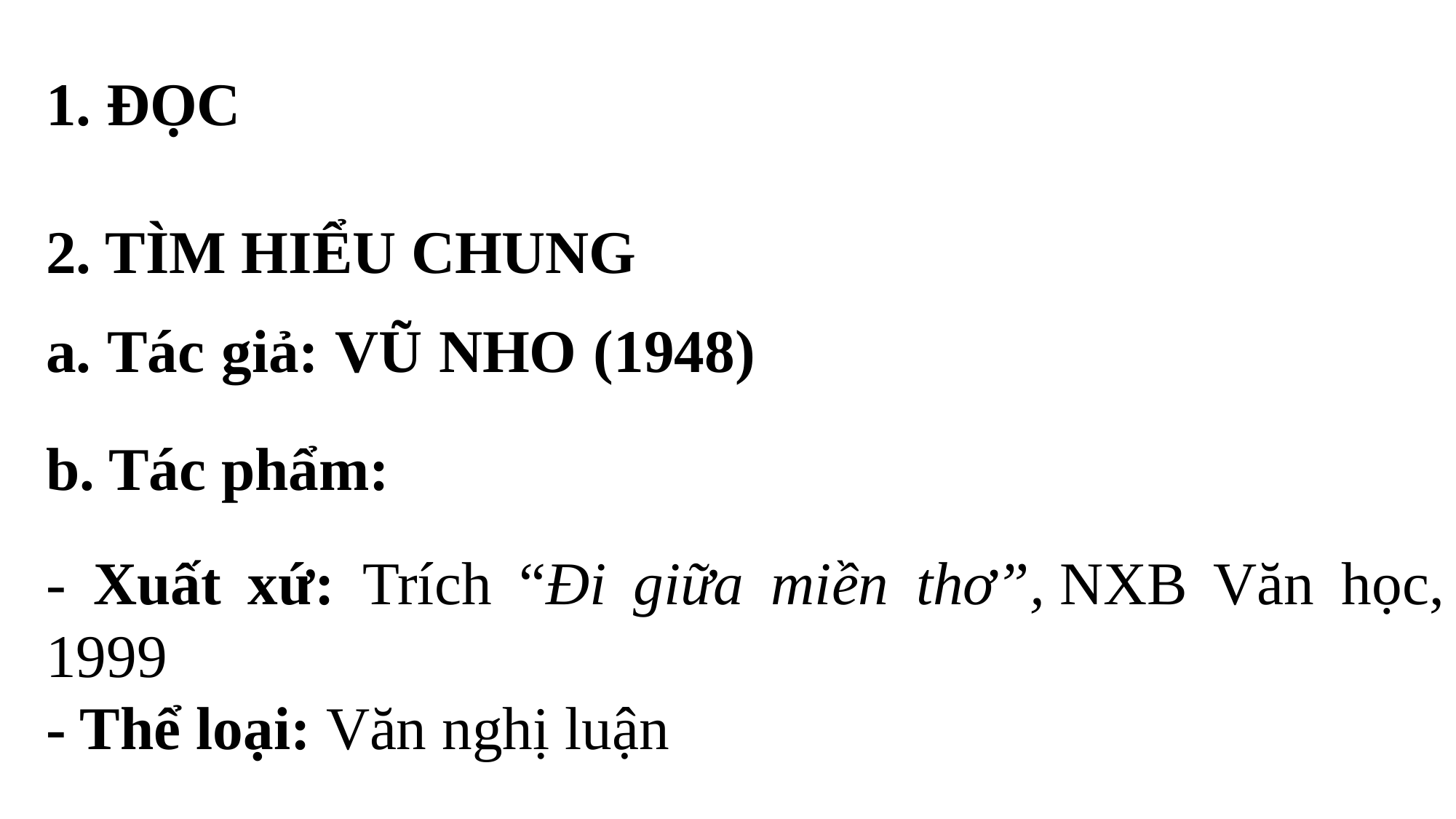

1. ĐỌC
2. TÌM HIỂU CHUNG
a. Tác giả: VŨ NHO (1948)
b. Tác phẩm:
- Xuất xứ: Trích “Đi giữa miền thơ”, NXB Văn học, 1999
- Thể loại: Văn nghị luận